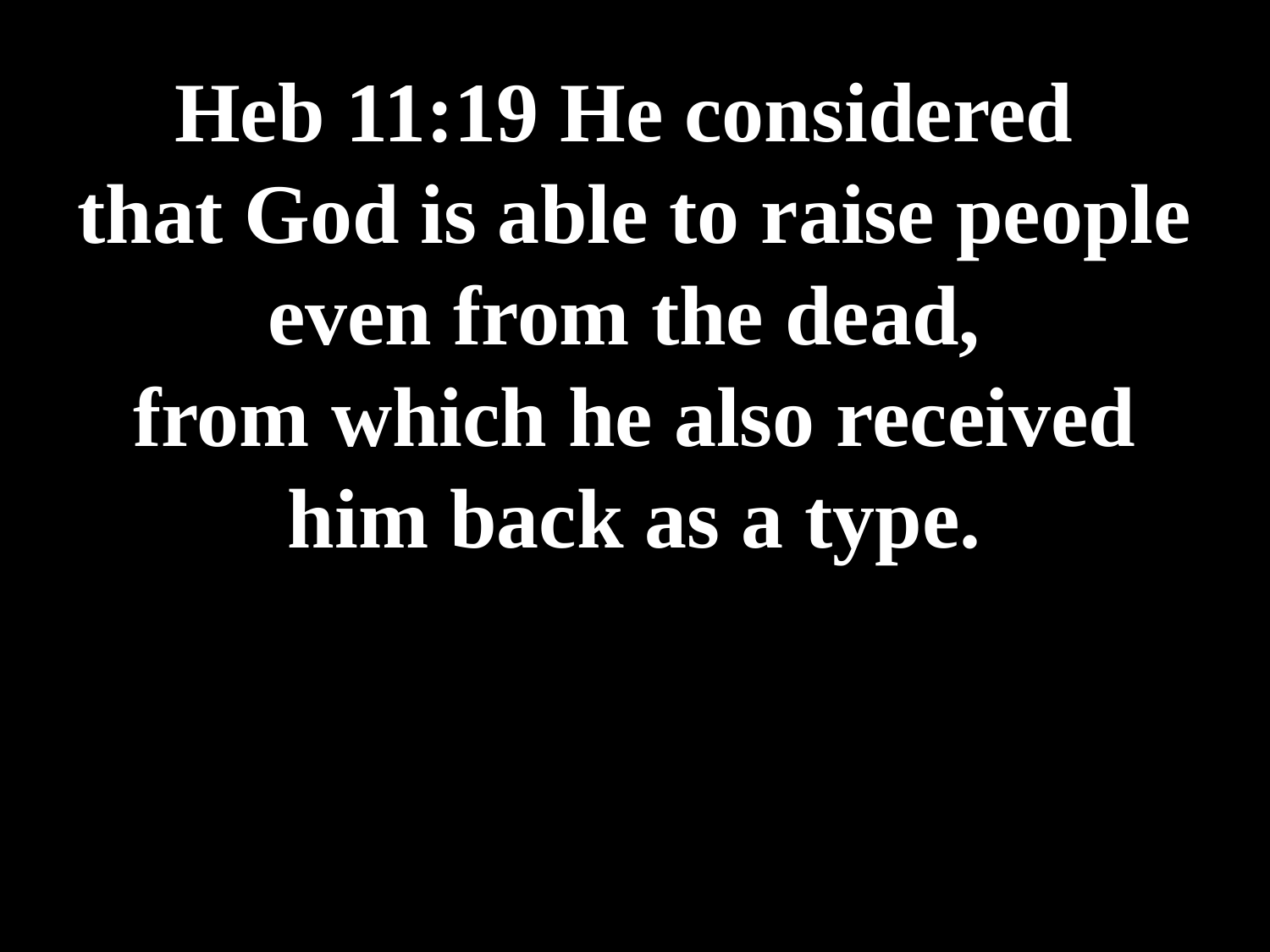

# Heb 11:19 He considered that God is able to raise people even from the dead, from which he also received him back as a type.